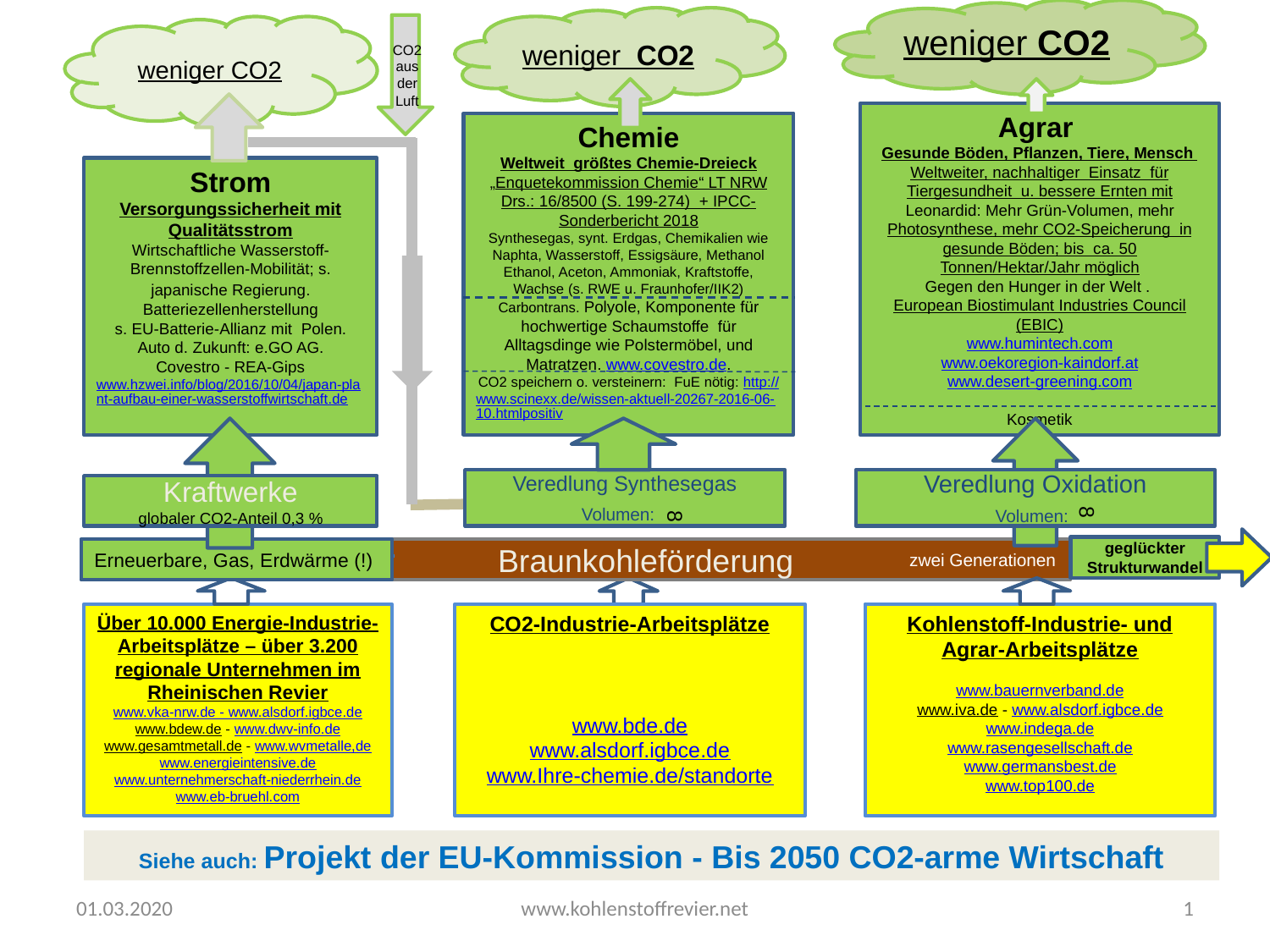

weniger CO2

weniger  CO2

weniger CO2
CO2 aus der Luft

Agrar
Gesunde Böden, Pflanzen, Tiere, Mensch
Weltweiter, nachhaltiger  Einsatz  für Tiergesundheit  u. bessere Ernten mit Leonardid: Mehr Grün-Volumen, mehr Photosynthese, mehr CO2-Speicherung  in gesunde Böden; bis  ca. 50 Tonnen/Hektar/Jahr möglich
Gegen den Hunger in der Welt .
European Biostimulant Industries Council (EBIC)
www.humintech.com
www.oekoregion-kaindorf.at
www.desert-greening.com

Kosmetik

Kosmetik aus Weichbraunkohle (Leonatdit)
Chemie
Weltweit  größtes Chemie-Dreieck „Enquetekommission Chemie“ LT NRW Drs.: 16/8500 (S. 199-274)  + IPCC-Sonderbericht 2018
Synthesegas, synt. Erdgas, Chemikalien wie Naphta, Wasserstoff, Essigsäure, Methanol Ethanol, Aceton, Ammoniak, Kraftstoffe, Wachse (s. RWE u. Fraunhofer/IIK2) Carbontrans. Polyole, Komponente für hochwertige Schaumstoffe  für Alltagsdinge wie Polstermöbel, und Matratzen. www.covestro.de.
CO2 speichern o. versteinern:  FuE nötig: http://www.scinexx.de/wissen-aktuell-20267-2016-06-10.htmlpositiv
Strom
Versorgungssicherheit mit Qualitätsstrom
Wirtschaftliche Wasserstoff- Brennstoffzellen-Mobilität; s. japanische Regierung. Batteriezellenherstellung
s. EU-Batterie-Allianz mit  Polen.
Auto d. Zukunft: e.GO AG.
Covestro - REA-Gips
www.hzwei.info/blog/2016/10/04/japan-plant-aufbau-einer-wasserstoffwirtschaft.de

Veredlung Synthesegas
Volumen:
Veredlung Oxidation
Volumen:
Kraftwerke
globaler CO2-Anteil 0,3 %
8
8

geglückter Strukturwandel
Braunkohleförderung
Erneuerbare, Gas, Erdwärme (!)
  zwei Generationen

Über 10.000 Energie-Industrie-
Arbeitsplätze – über 3.200 regionale Unternehmen im Rheinischen Revier
www.vka-nrw.de - www.alsdorf.igbce.de
www.bdew.de - www.dwv-info.de
www.gesamtmetall.de - www.wvmetalle,de
www.energieintensive.de
www.unternehmerschaft-niederrhein.de
www.eb-bruehl.com

CO2-Industrie-Arbeitsplätze

www.bde.de
www.alsdorf.igbce.de
www.Ihre-chemie.de/standorte

Kohlenstoff-Industrie- und Agrar-Arbeitsplätze

www.bauernverband.de
www.iva.de - www.alsdorf.igbce.de
www.indega.de
www.rasengesellschaft.de
www.germansbest.de
www.top100.de

Siehe auch: Projekt der EU-Kommission - Bis 2050 CO2-arme Wirtschaft
01.03.2020
www.kohlenstoffrevier.net
1